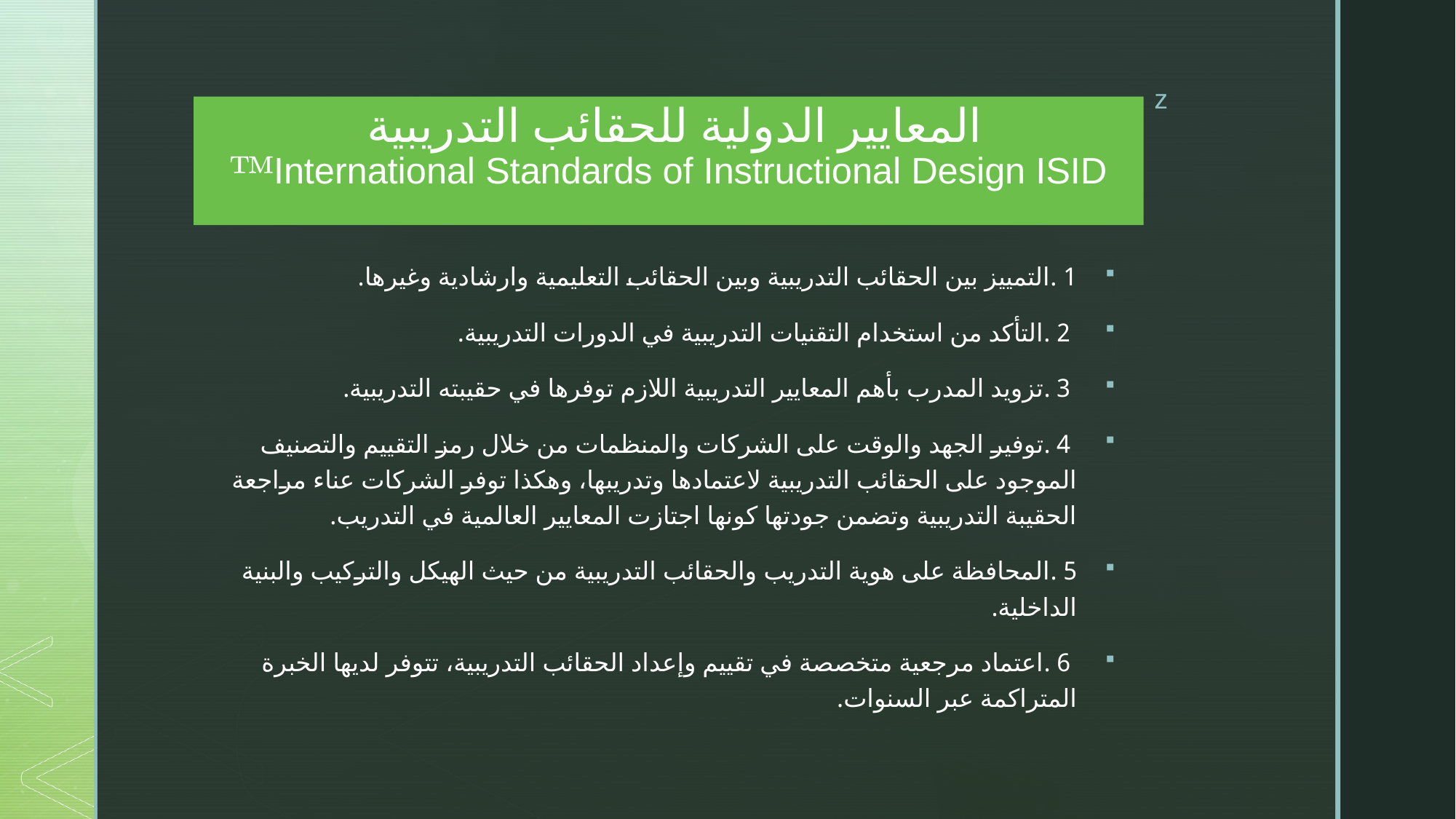

# المعايير الدولية للحقائب التدريبية International Standards of Instructional Design ISID™
1 .التمييز بين الحقائب التدريبية وبين الحقائب التعليمية وارشادية وغيرها.
 2 .التأكد من استخدام التقنيات التدريبية في الدورات التدريبية.
 3 .تزويد المدرب بأهم المعايير التدريبية اللازم توفرها في حقيبته التدريبية.
 4 .توفير الجهد والوقت على الشركات والمنظمات من خلال رمز التقييم والتصنيف الموجود على الحقائب التدريبية لاعتمادها وتدريبها، وهكذا توفر الشركات عناء مراجعة الحقيبة التدريبية وتضمن جودتها كونها اجتازت المعايير العالمية في التدريب.
5 .المحافظة على هوية التدريب والحقائب التدريبية من حيث الهيكل والتركيب والبنية الداخلية.
 6 .اعتماد مرجعية متخصصة في تقييم وإعداد الحقائب التدريبية، تتوفر لديها الخبرة المتراكمة عبر السنوات.